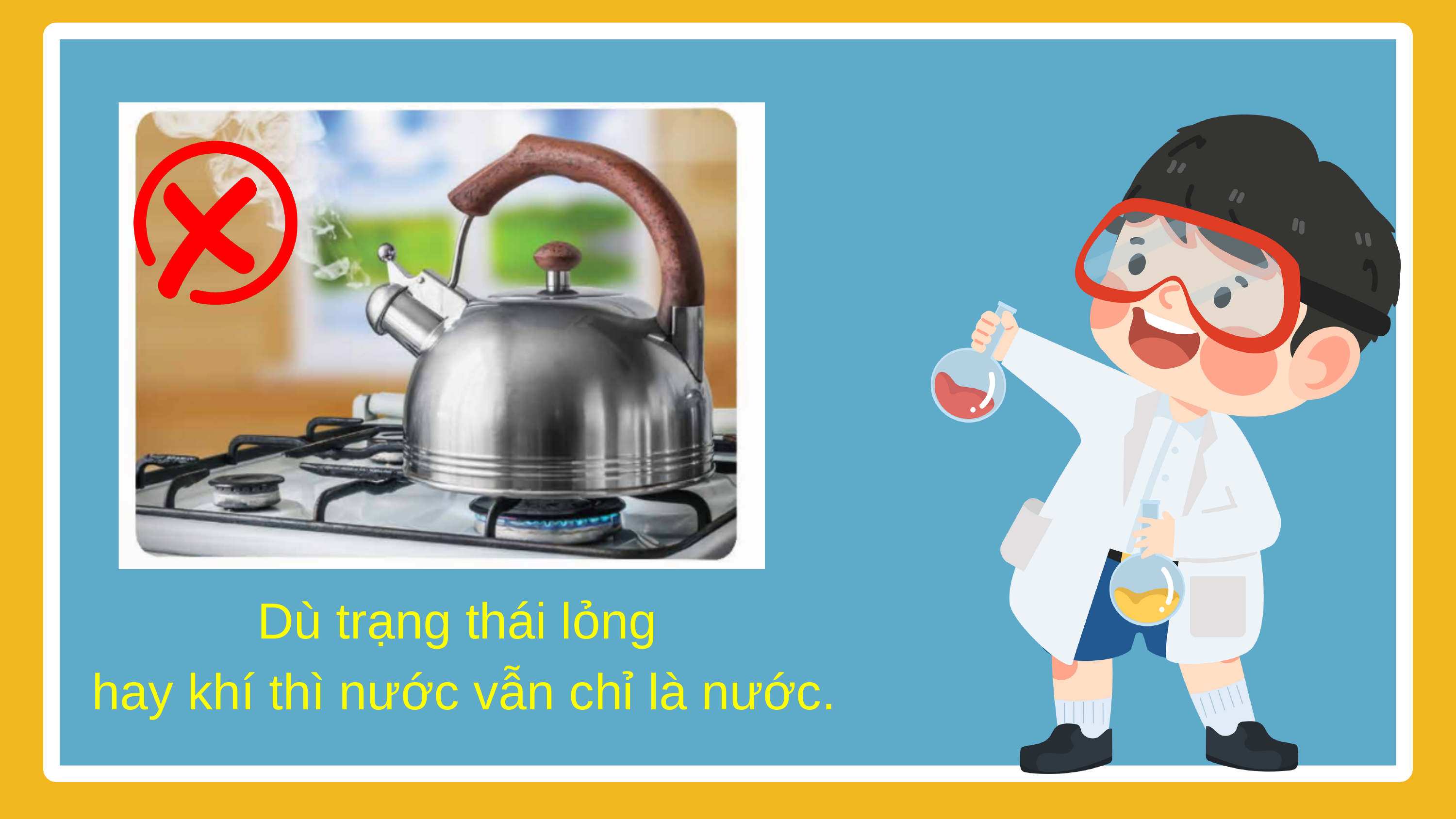

Dù trạng thái lỏng
hay khí thì nước vẫn chỉ là nước.